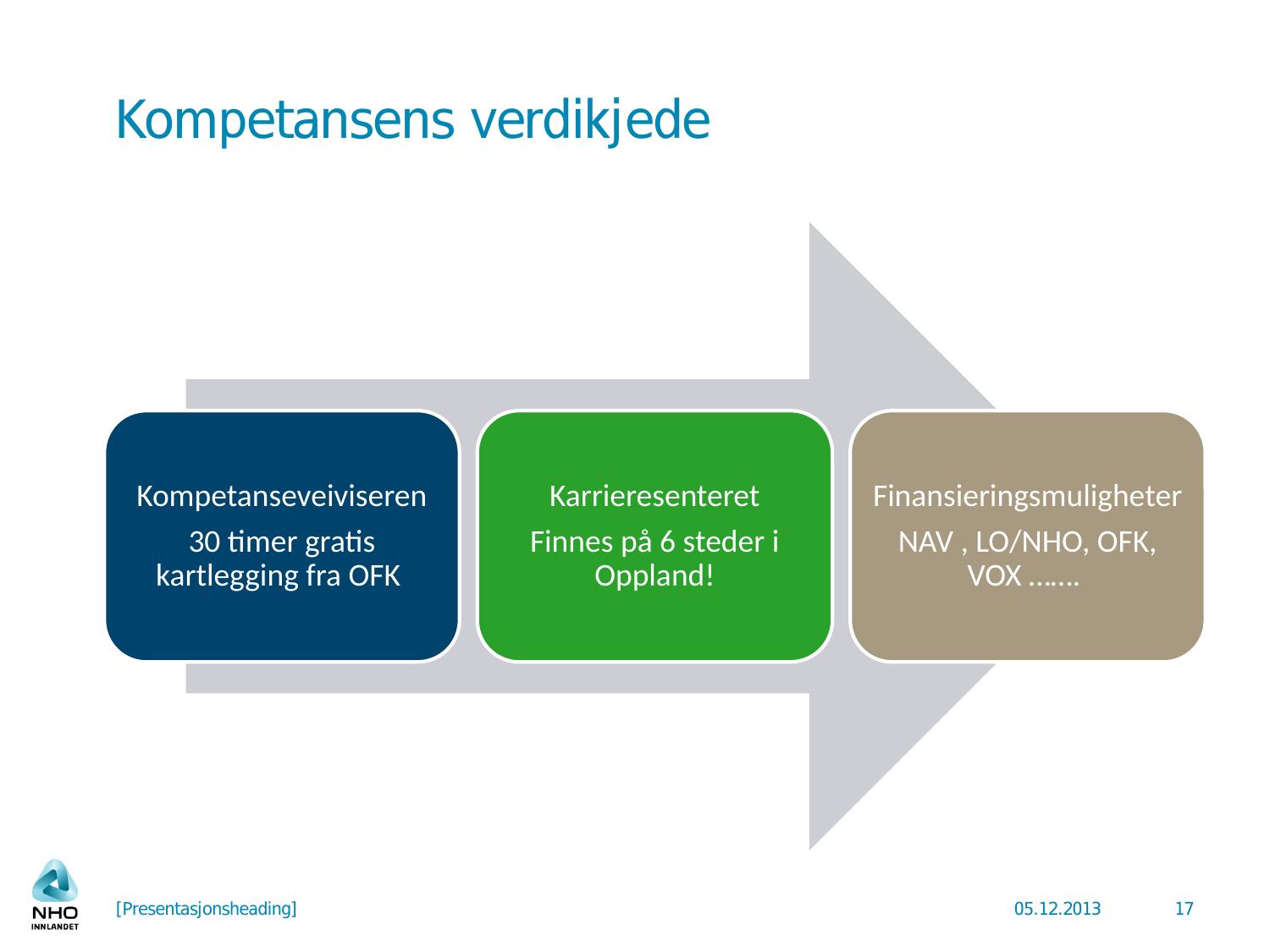

# Kompetansens verdikjede
Kompetanseveiviseren
30 timer gratis kartlegging fra OFK
Karrieresenteret
Finnes på 6 steder i Oppland!
Finansieringsmuligheter
NAV , LO/NHO, OFK, VOX …….
[Presentasjonsheading]
05.12.2013
17